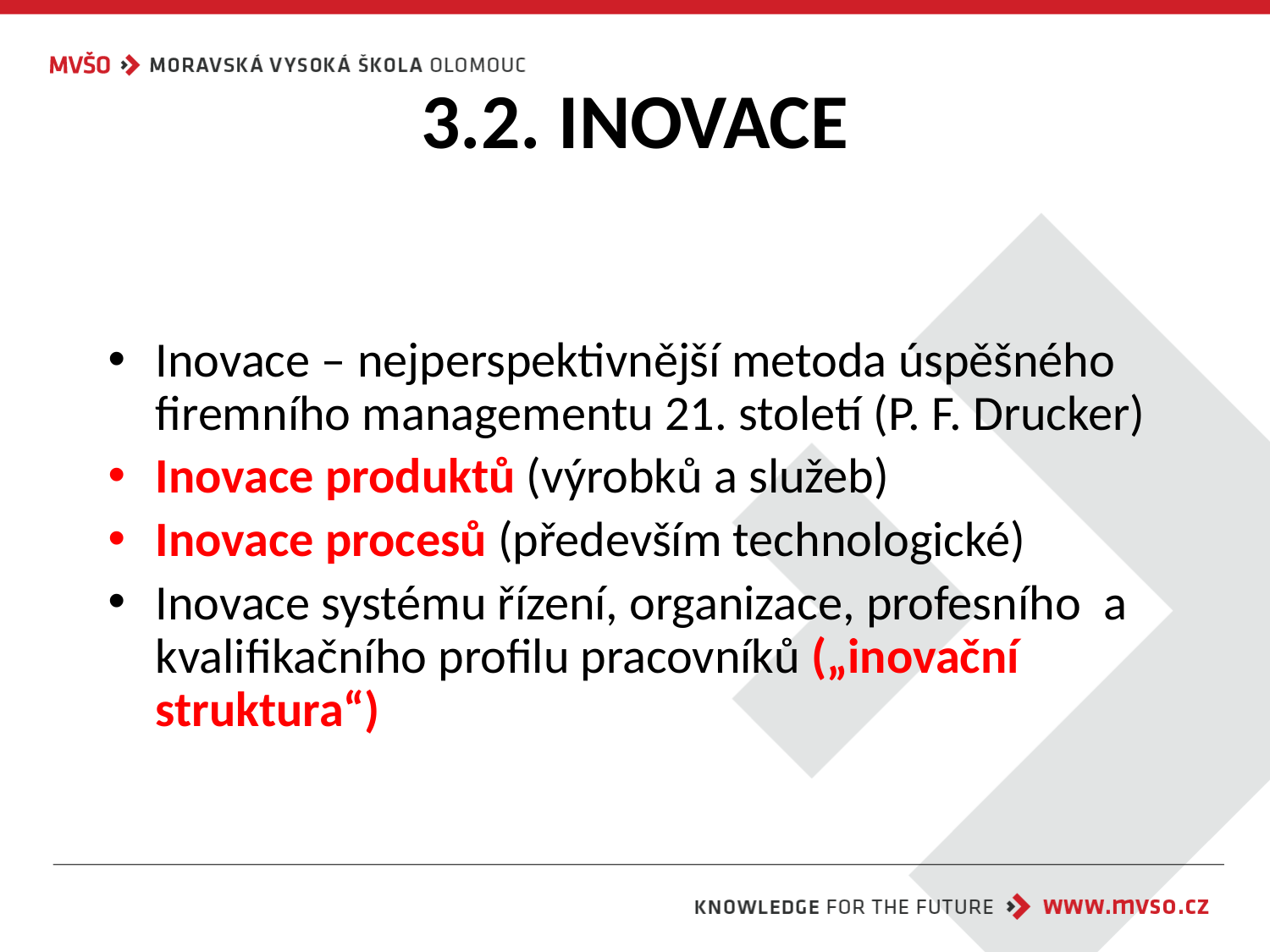

# 3.2. INOVACE
Inovace – nejperspektivnější metoda úspěšného firemního managementu 21. století (P. F. Drucker)
Inovace produktů (výrobků a služeb)
Inovace procesů (především technologické)
Inovace systému řízení, organizace, profesního  a kvalifikačního profilu pracovníků („inovační struktura“)